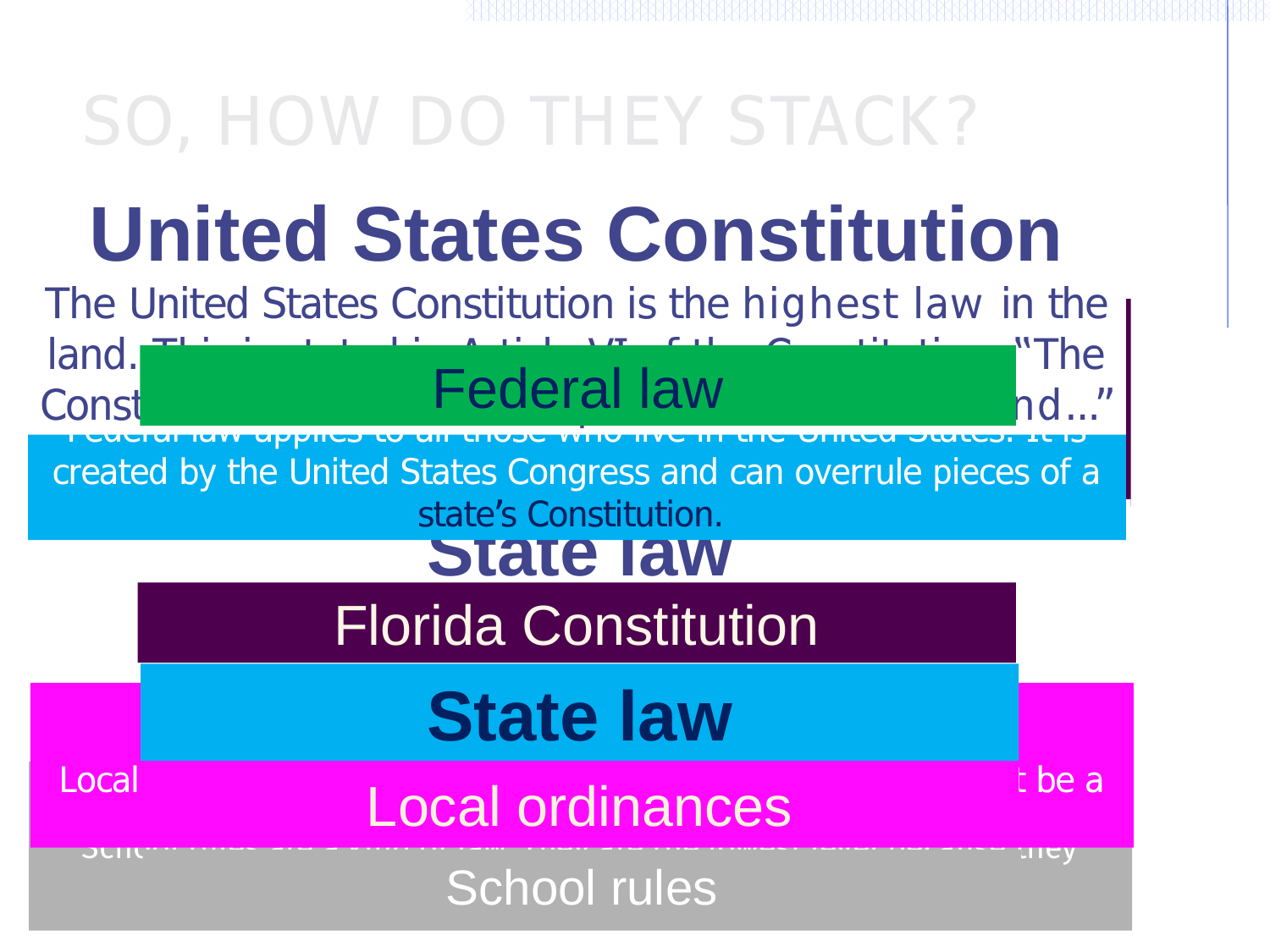

So, how do they stack?
United States Constitution
The United States Constitution is the highest law in the land. This is stated in Article VI of the Constitution: “The Constitution…shall be the supreme Law of the Land…”
Florida Constitution
The Florida Constitution sets up the government of Florida and defines the rights of Florida’s citizens. The Florida Constitution is placed above state laws.
Federal law
Federal law applies to all those who live in the United States. It is created by the United States Congress and can overrule pieces of a state’s Constitution.
Federal law
State law
State laws are the next layer. These impact all individuals living within the state.
Florida Constitution
State law
Local ordinances
Local ordinances impact us on a local level. An example might be a noise ordinance after 10 p.m.
School rules
School rules are a kind of law. They are the lowest level because they impact you on a super local level.
Local ordinances
School rules